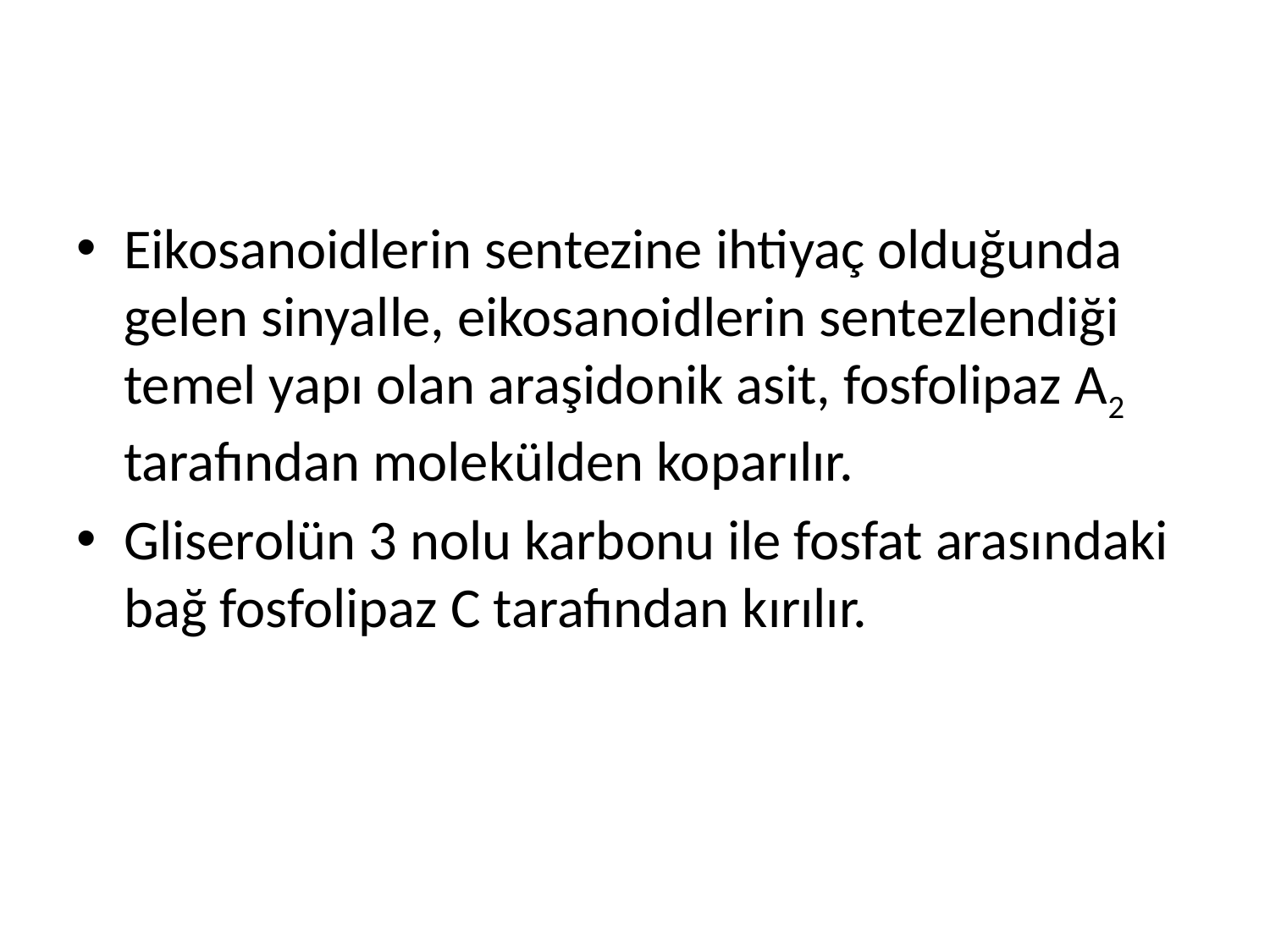

Eikosanoidlerin sentezine ihtiyaç olduğunda gelen sinyalle, eikosanoidlerin sentezlendiği temel yapı olan araşidonik asit, fosfolipaz A2 tarafından molekülden koparılır.
Gliserolün 3 nolu karbonu ile fosfat arasındaki bağ fosfolipaz C tarafından kırılır.